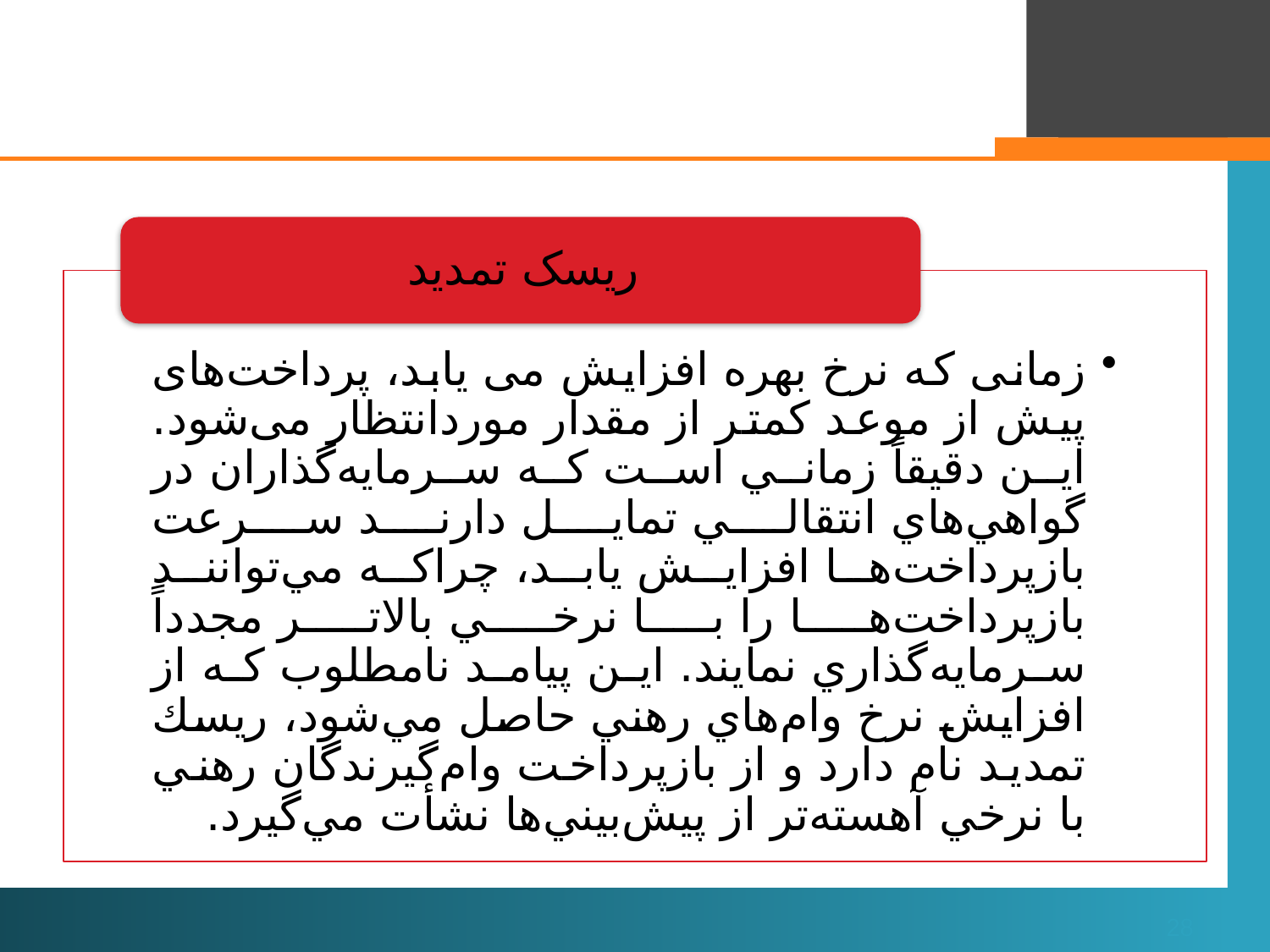

#
زمانی که نرخ بهره افزایش می‌ یابد، پرداخت‌های پیش از موعد کمتر از مقدار موردانتظار می‌شود. اين دقيقاً زماني است كه سرمايه‌گذاران در گواهي‌هاي انتقالي تمايل دارند سرعت بازپرداخت‌ها افزایش یابد، چراكه مي‌توانند بازپرداخت‌ها را با نرخي بالاتر مجدداً سرمايه‌گذاري نمايند. اين پيامد نامطلوب كه از افزايش نرخ وام‌هاي رهني حاصل مي‌شود، ريسك تمديد نام دارد و از بازپرداخت وام‌گيرندگان رهني با نرخي آهسته‌تر از پيش‌بيني‌ها نشأت مي‌گيرد.
ریسک تمدید
28